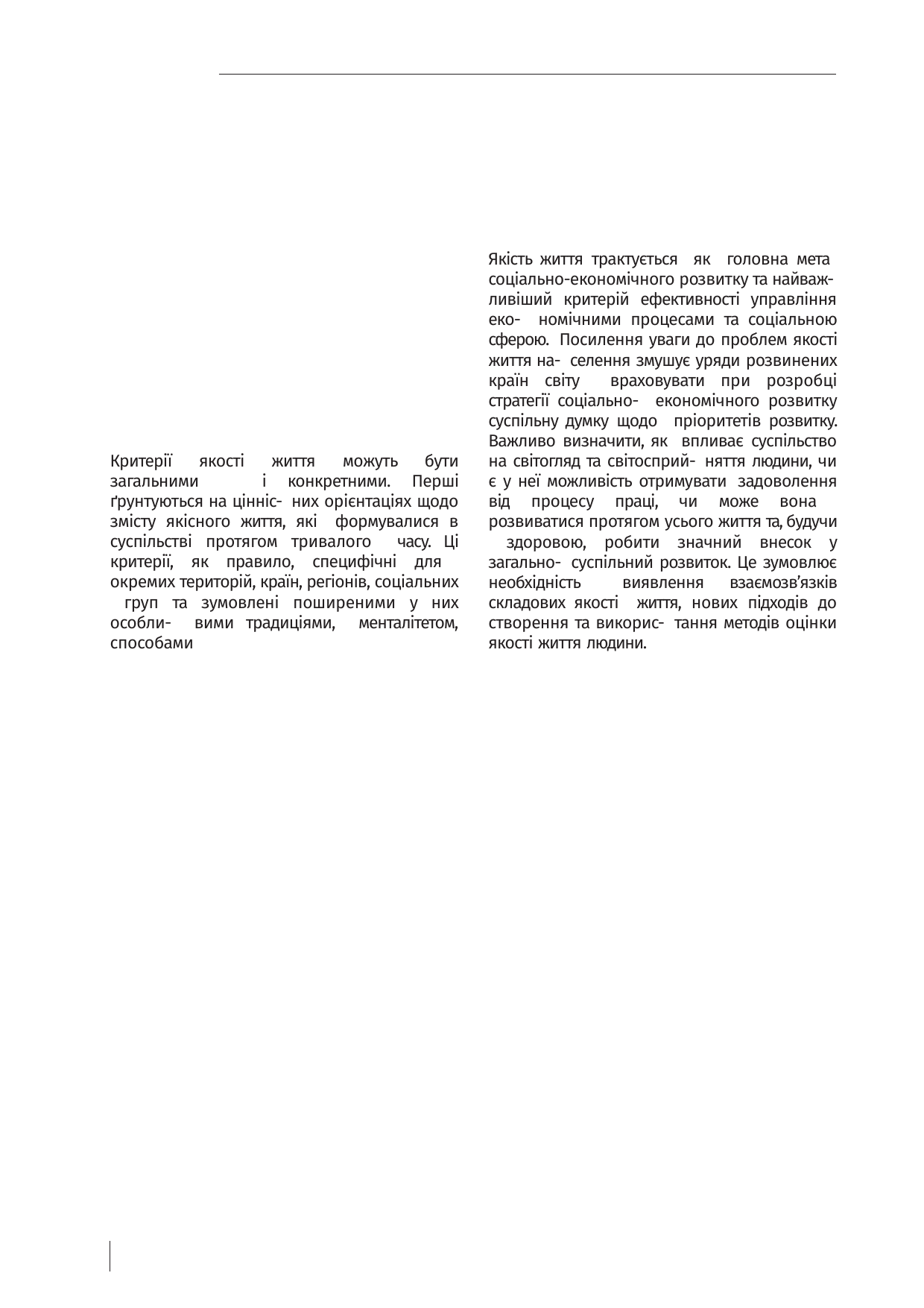

Якість життя трактується  як  головна мета  соціально-економічного розвитку та найваж-  ливіший критерій ефективності управління еко-  номічними процесами та соціальною сферою.  Посилення уваги до проблем якості життя на-  селення змушує уряди розвинених країн світу  враховувати при розробці стратегії соціально-  економічного розвитку суспільну думку щодо  пріоритетів розвитку. Важливо визначити, як  впливає суспільство на світогляд та світосприй-  няття людини, чи є у неї можливість отримувати  задоволення від процесу праці, чи може вона  розвиватися протягом усього життя та, будучи  здоровою, робити значний внесок у загально-  суспільний розвиток. Це зумовлює необхідність  виявлення взаємозв’язків складових якості  життя, нових підходів до створення та викорис-  тання методів оцінки якості життя людини.
Критерії якості життя можуть бути загальними   і конкретними. Перші ґрунтуються на цінніс-  них орієнтаціях щодо змісту якісного життя, які  формувалися в суспільстві протягом тривалого  часу. Ці критерії, як правило, специфічні для  окремих територій, країн, регіонів, соціальних  груп та зумовлені поширеними у них особли-  вими традиціями,  менталітетом, способами